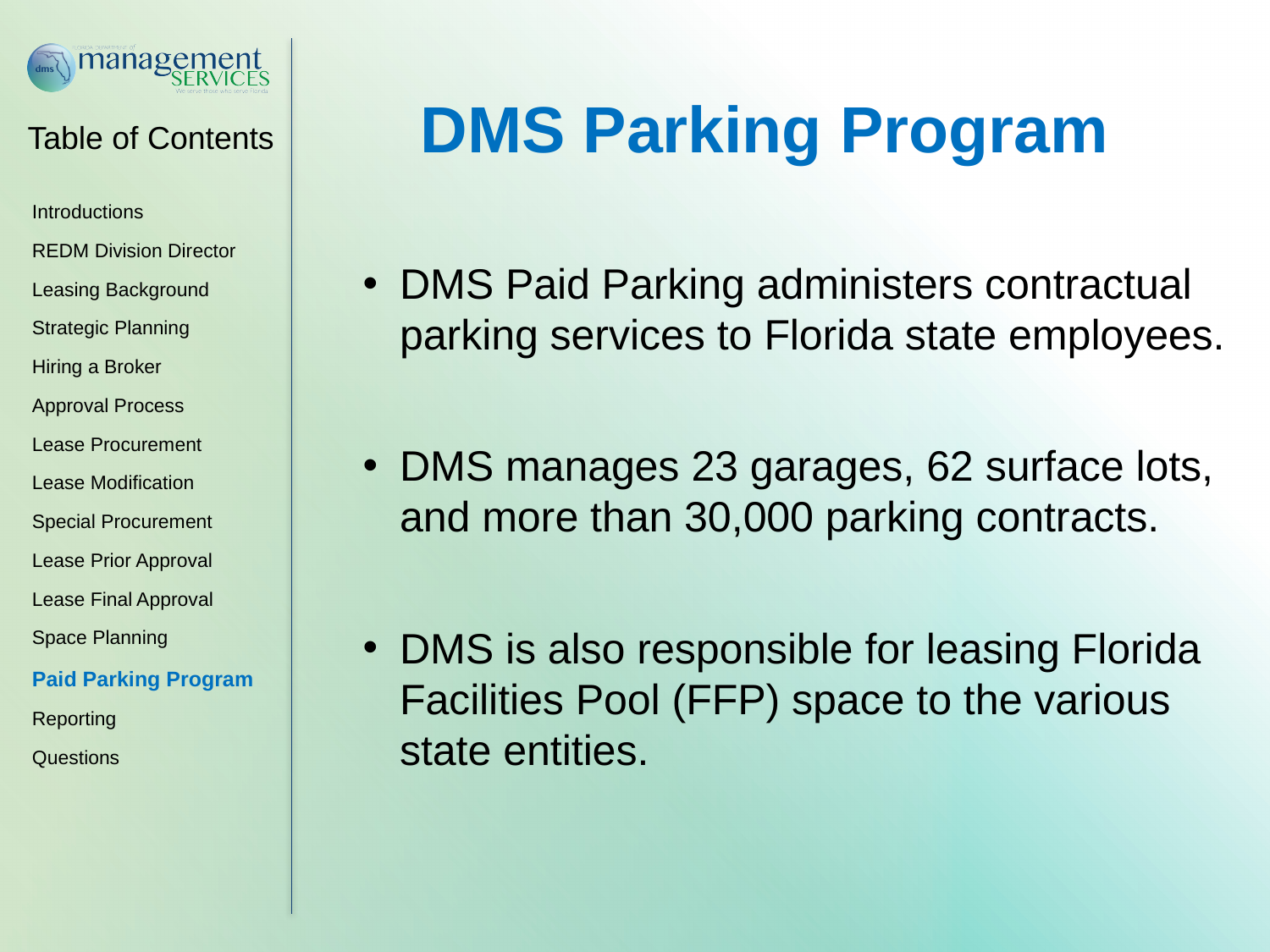

DMS Parking Program

DMS Paid Parking administers contractual parking services to Florida state employees.

DMS manages 23 garages, 62 surface lots, and more than 30,000 parking contracts.

DMS is also responsible for leasing Florida Facilities Pool (FFP) space to the various state entities.
Introductions
REDM Division Director
Leasing Background
Strategic Planning
Hiring a Broker
Approval Process
Lease Procurement
Lease Modification
Special Procurement
Lease Prior Approval
Lease Final Approval
Space Planning
Paid Parking Program
Reporting
Questions